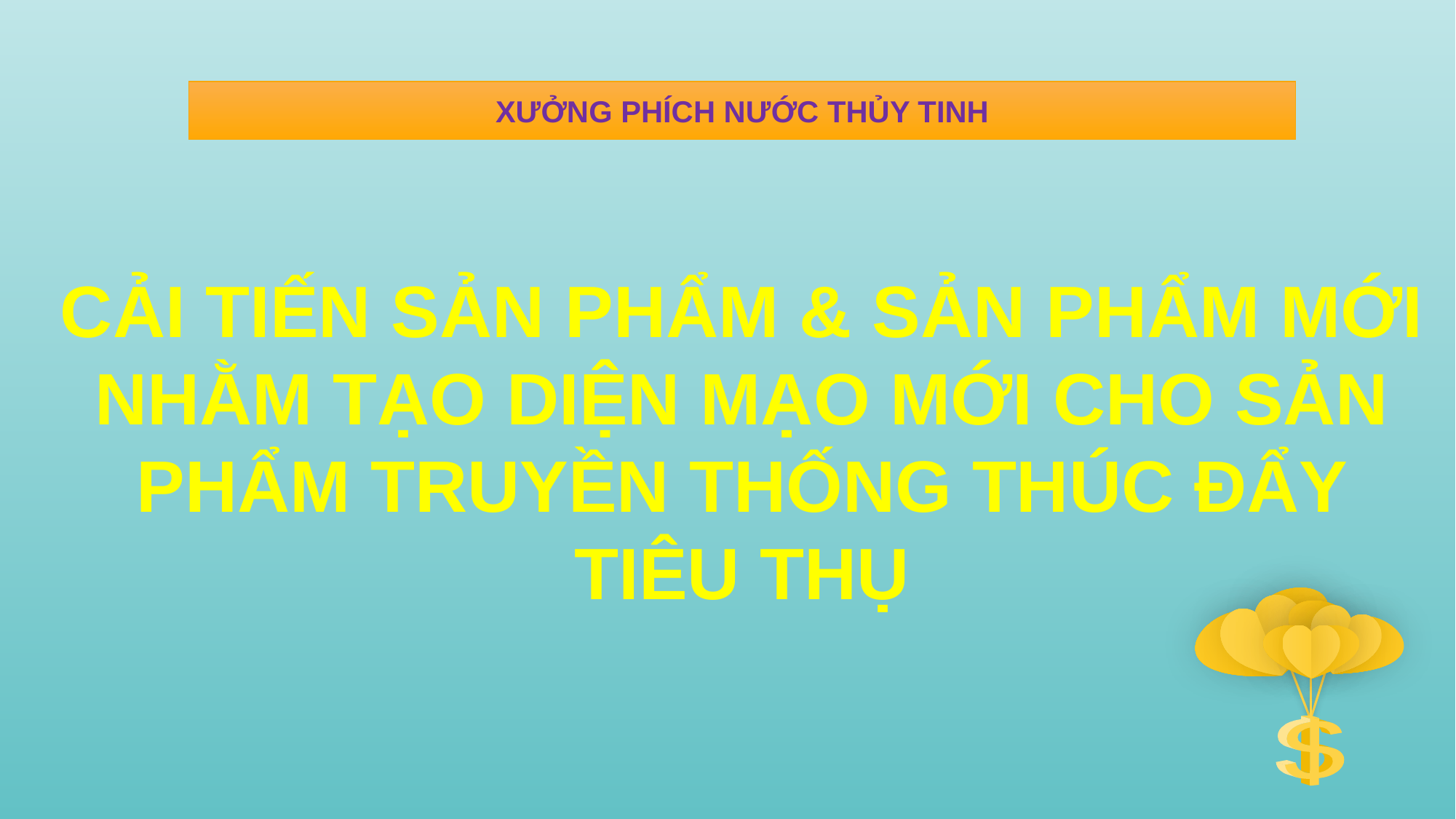

XƯỞNG PHÍCH NƯỚC THỦY TINH
CẢI TIẾN SẢN PHẨM & SẢN PHẨM MỚI
NHẰM TẠO DIỆN MẠO MỚI CHO SẢN PHẨM TRUYỀN THỐNG THÚC ĐẨY TIÊU THỤ